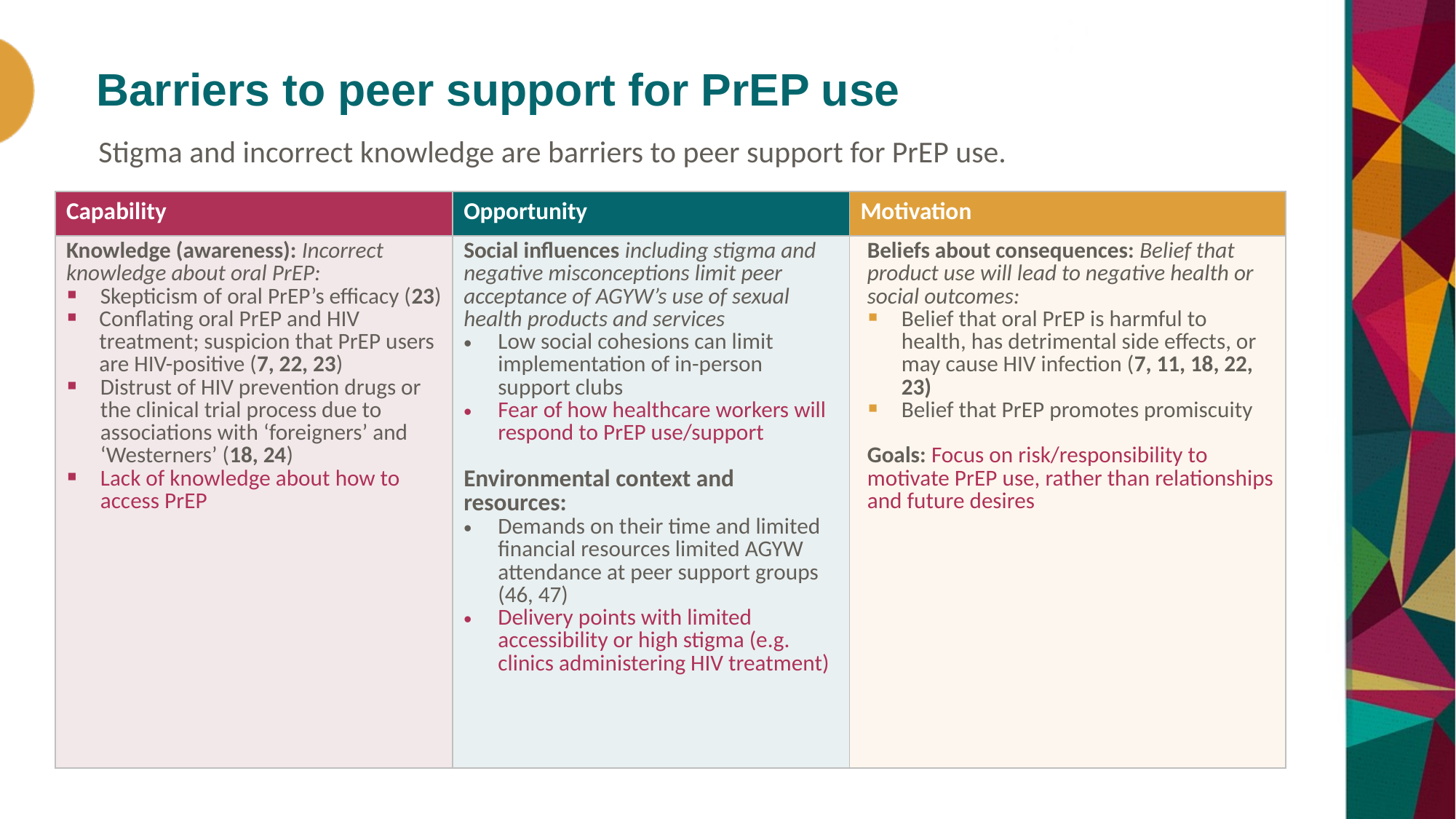

# Barriers to peer support for PrEP use
Stigma and incorrect knowledge are barriers to peer support for PrEP use.
| Capability | Opportunity | Motivation |
| --- | --- | --- |
| Knowledge (awareness): Incorrect knowledge about oral PrEP: Skepticism of oral PrEP’s efficacy (23) Conflating oral PrEP and HIV treatment; suspicion that PrEP users are HIV-positive (7, 22, 23) Distrust of HIV prevention drugs or the clinical trial process due to associations with ‘foreigners’ and ‘Westerners’ (18, 24) Lack of knowledge about how to access PrEP | Social influences including stigma and negative misconceptions limit peer acceptance of AGYW’s use of sexual health products and services Low social cohesions can limit implementation of in-person support clubs Fear of how healthcare workers will respond to PrEP use/support Environmental context and resources: Demands on their time and limited financial resources limited AGYW attendance at peer support groups (46, 47) Delivery points with limited accessibility or high stigma (e.g. clinics administering HIV treatment) | Beliefs about consequences: Belief that product use will lead to negative health or social outcomes: Belief that oral PrEP is harmful to health, has detrimental side effects, or may cause HIV infection (7, 11, 18, 22, 23) Belief that PrEP promotes promiscuity Goals: Focus on risk/responsibility to motivate PrEP use, rather than relationships and future desires |